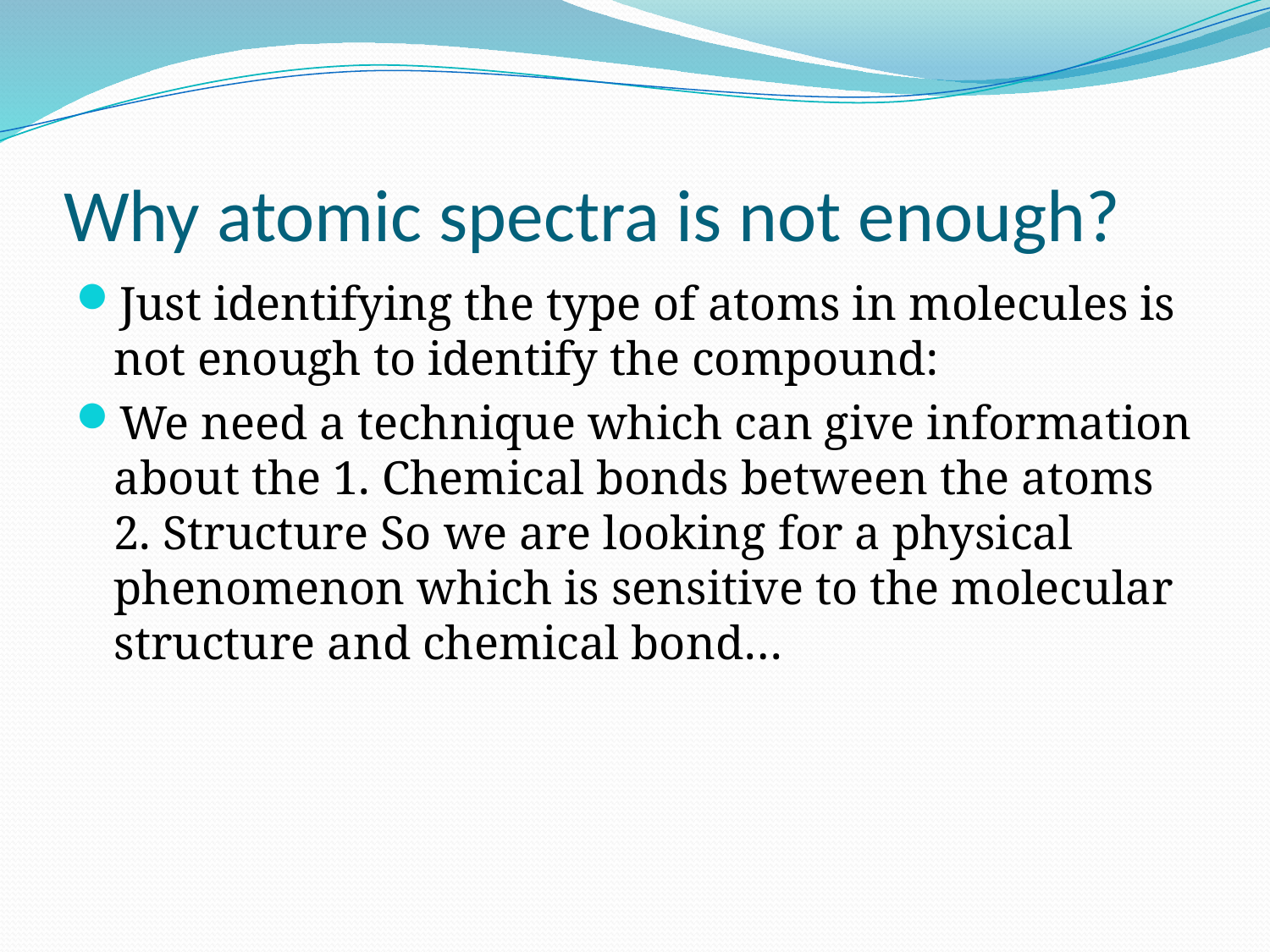

# Why atomic spectra is not enough?
Just identifying the type of atoms in molecules is not enough to identify the compound:
We need a technique which can give information about the 1. Chemical bonds between the atoms 2. Structure So we are looking for a physical phenomenon which is sensitive to the molecular structure and chemical bond…